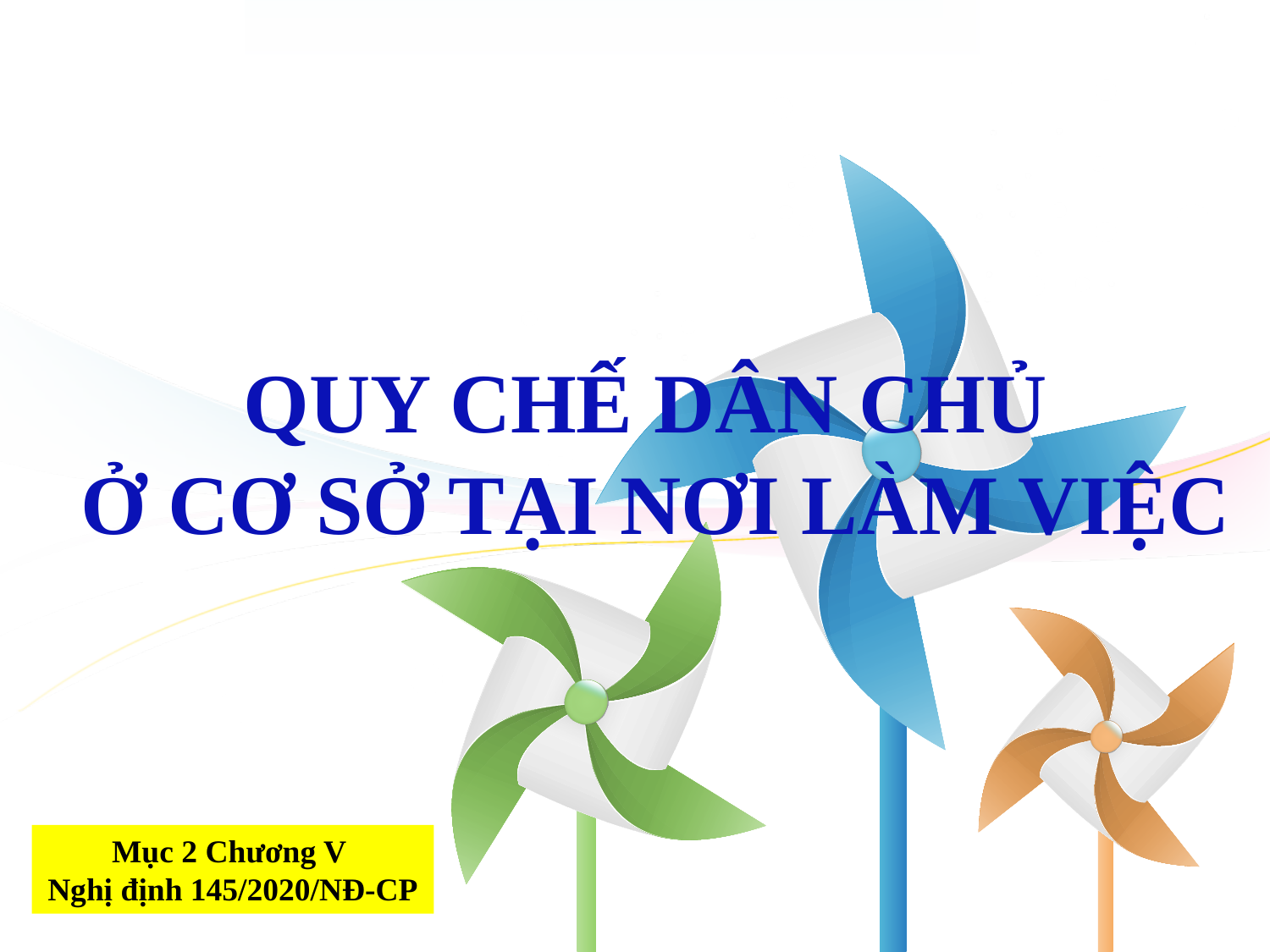

# QUY CHẾ DÂN CHỦ Ở CƠ SỞ TẠI NƠI LÀM VIỆC
Mục 2 Chương V
Nghị định 145/2020/NĐ-CP